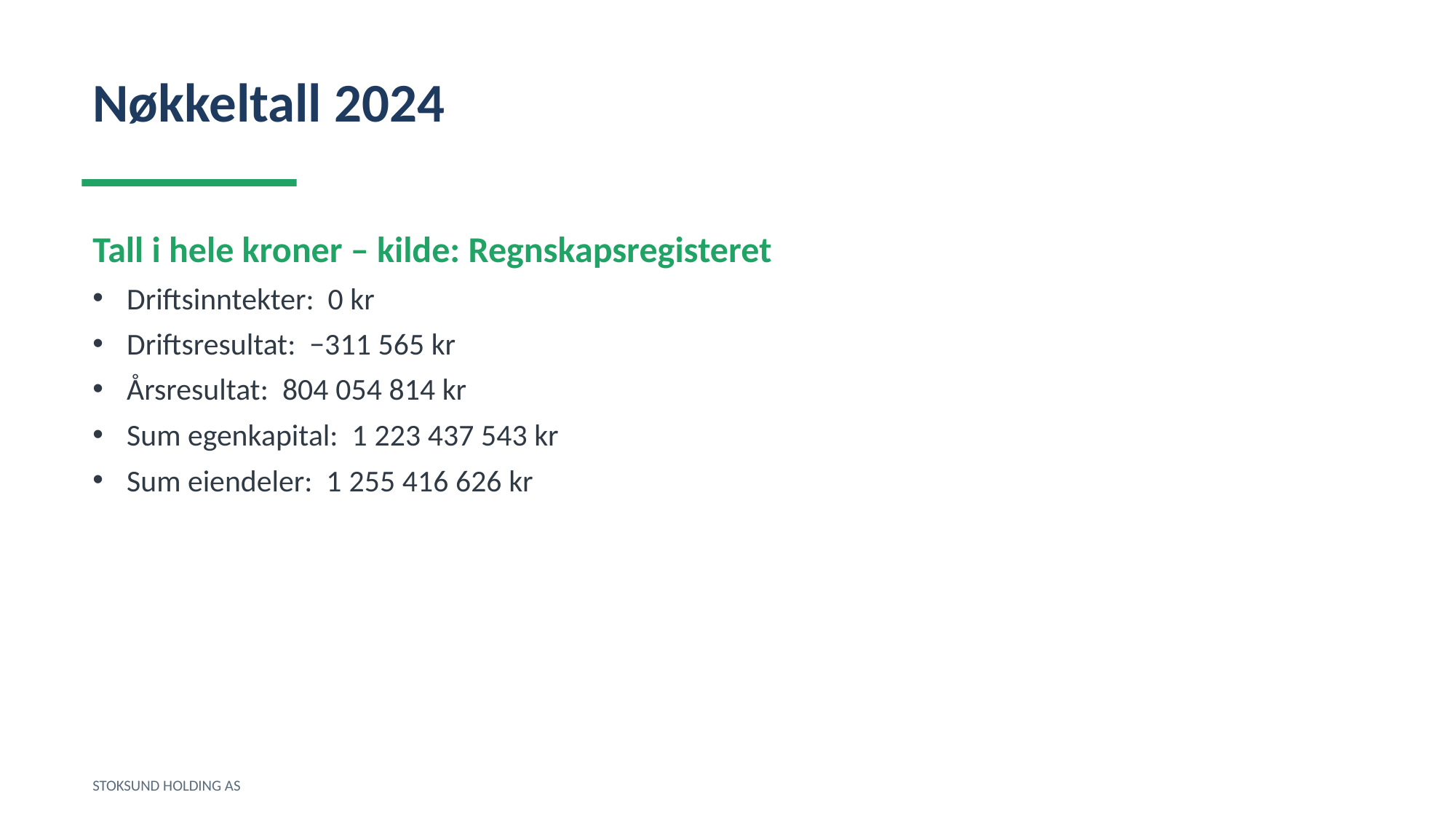

Nøkkeltall 2024

Tall i hele kroner – kilde: Regnskapsregisteret
Driftsinntekter:  0 kr
Driftsresultat:  −311 565 kr
Årsresultat:  804 054 814 kr
Sum egenkapital:  1 223 437 543 kr
Sum eiendeler:  1 255 416 626 kr
STOKSUND HOLDING AS